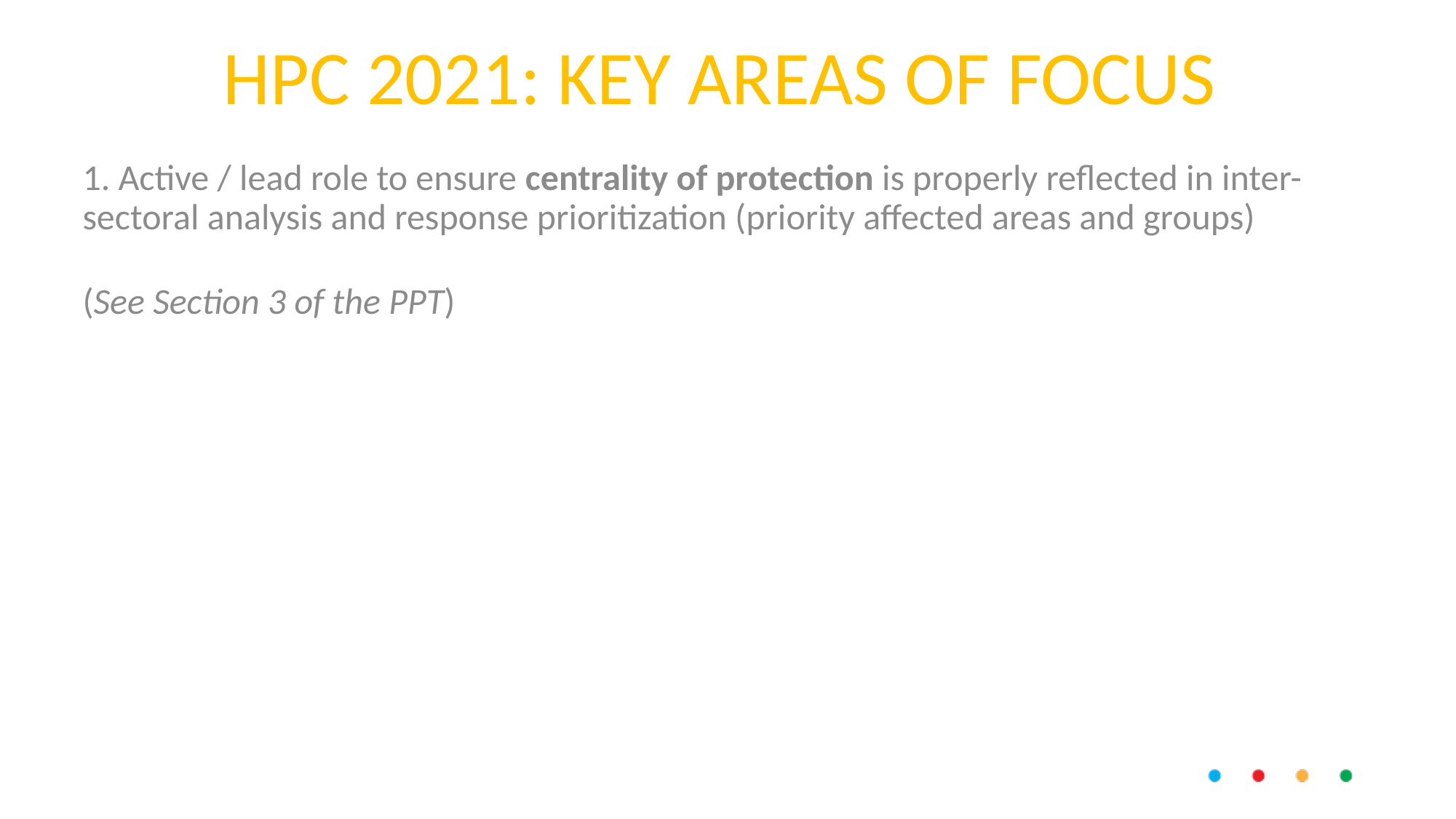

# HPC 2021: KEY AREAS OF FOCUS
1. Active / lead role to ensure centrality of protection is properly reflected in inter-sectoral analysis and response prioritization (priority affected areas and groups)
(See Section 3 of the PPT)